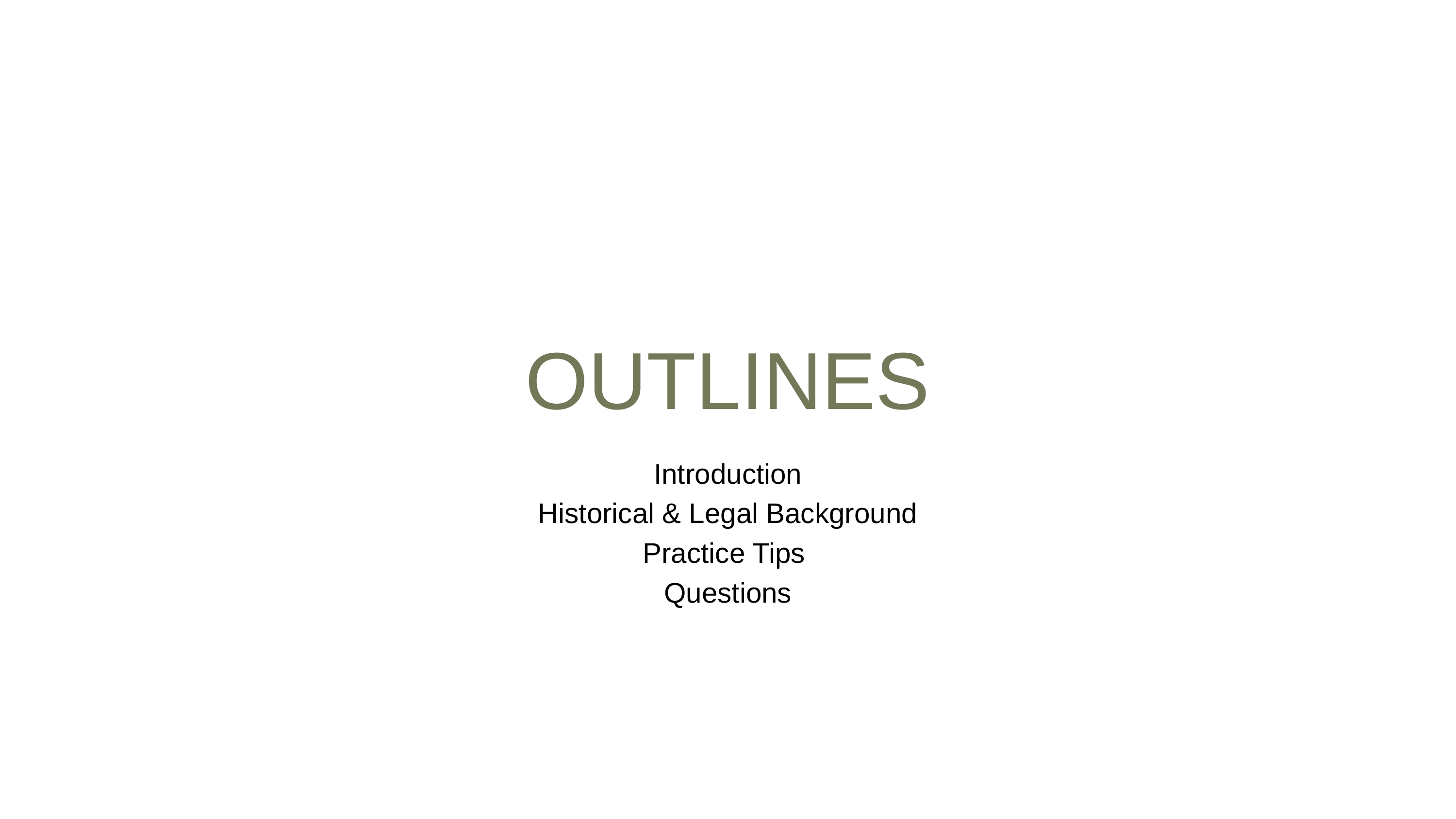

OUTLINES
Introduction
Historical & Legal Background
Practice Tips
Questions